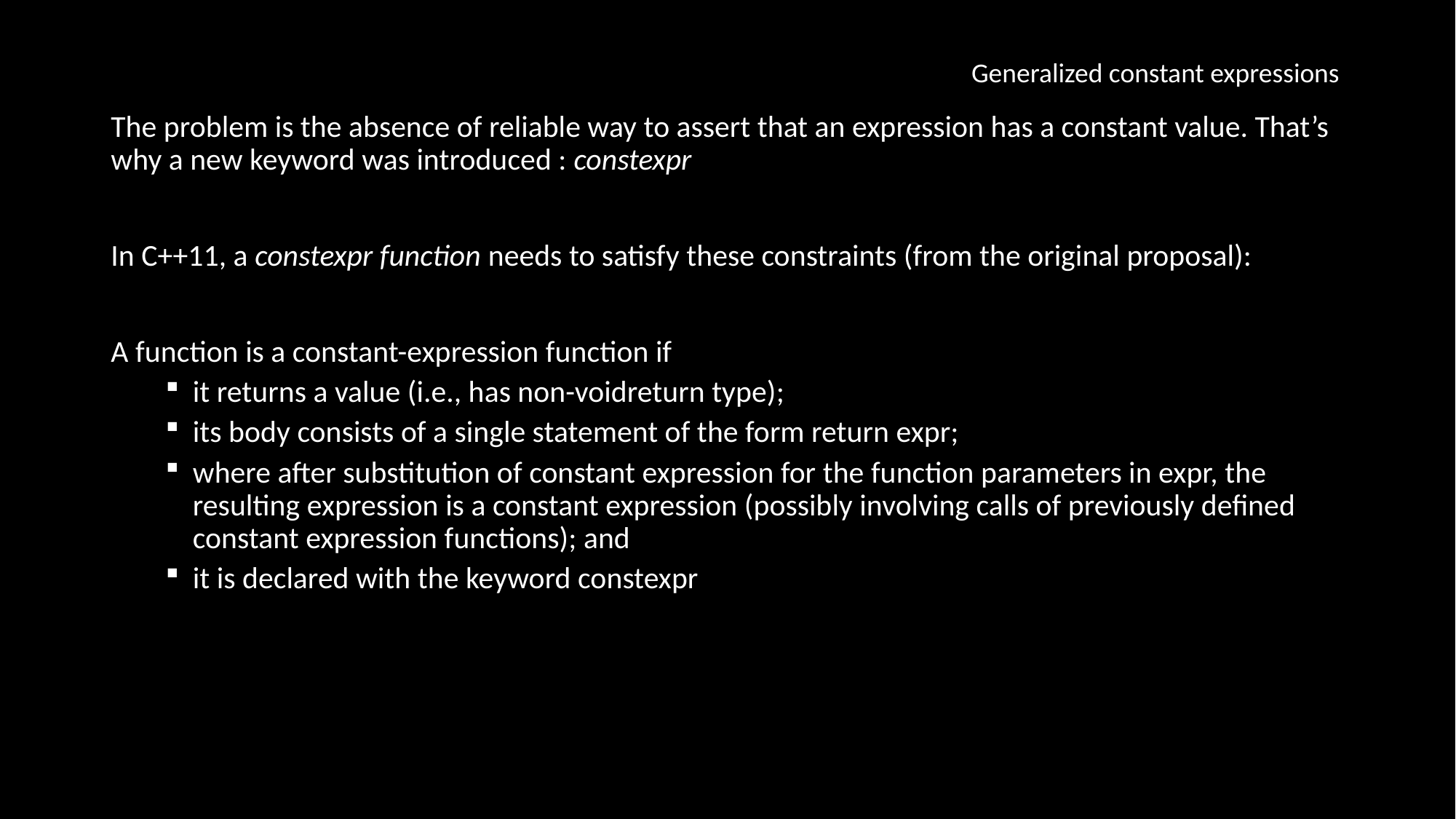

Generalized constant expressions
The problem is the absence of reliable way to assert that an expression has a constant value. That’s why a new keyword was introduced : constexpr

In C++11, a constexpr function needs to satisfy these constraints (from the original proposal):

A function is a constant-expression function if
it returns a value (i.e., has non-voidreturn type);
its body consists of a single statement of the form return expr;
where after substitution of constant expression for the function parameters in expr, the resulting expression is a constant expression (possibly involving calls of previously defined constant expression functions); and
it is declared with the keyword constexpr